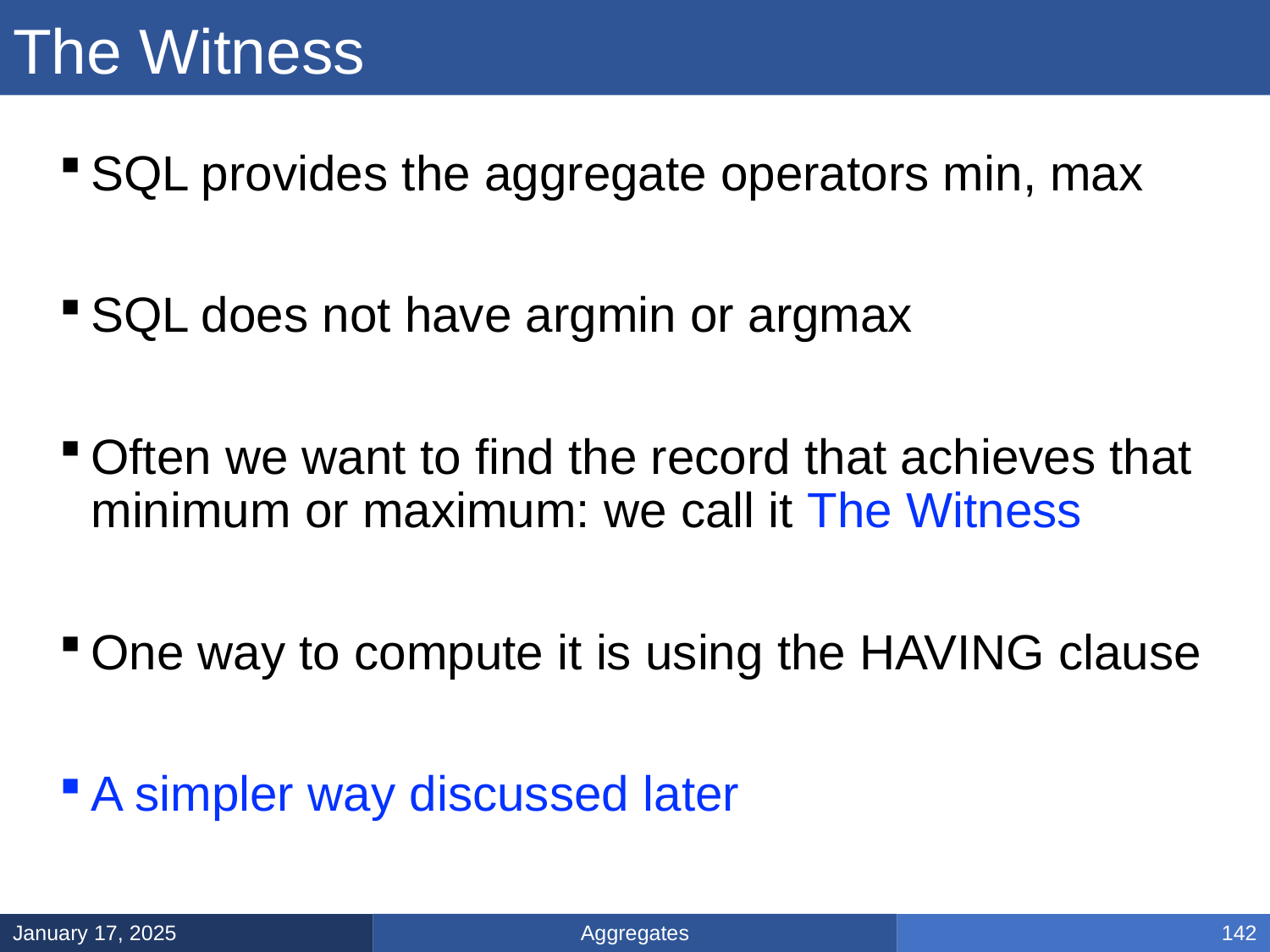

# The Witness
SQL provides the aggregate operators min, max

SQL does not have argmin or argmax

Often we want to find the record that achieves that minimum or maximum: we call it The Witness

One way to compute it is using the HAVING clause

A simpler way discussed later
Aggregates
January 17, 2025
142